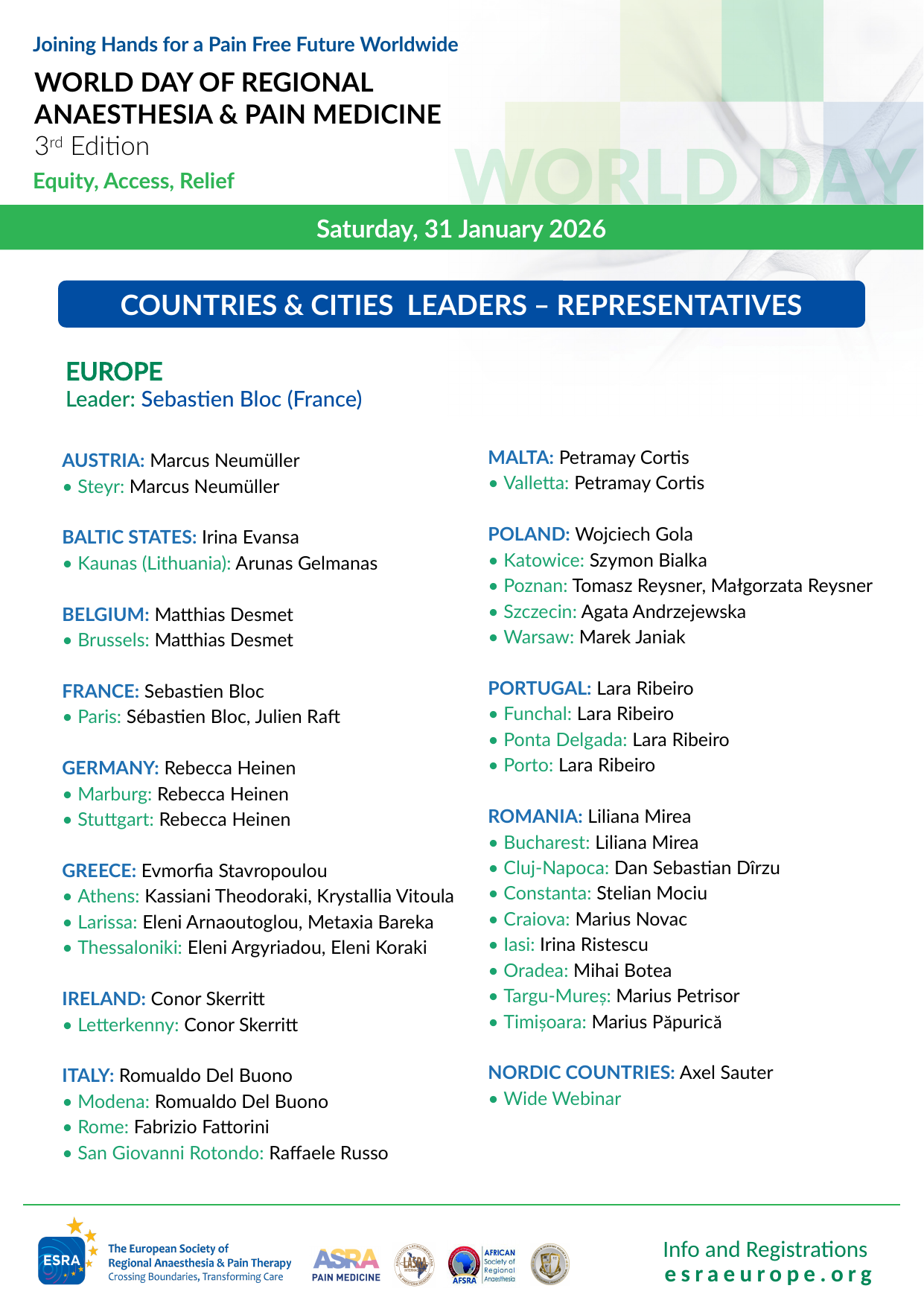

Joining Hands for a Pain Free Future Worldwide
WORLD DAY OF REGIONAL ANAESTHESIA & PAIN MEDICINE
3rd Edition
Equity, Access, Relief
COUNTRIES & CITIES  LEADERS – REPRESENTATIVES
EUROPE
Leader: Sebastien Bloc (France)

MALTA: Petramay Cortis
• Valletta: Petramay Cortis

POLAND: Wojciech Gola
• Katowice: Szymon Bialka
• Poznan: Tomasz Reysner, Małgorzata Reysner
• Szczecin: Agata Andrzejewska
• Warsaw: Marek Janiak

PORTUGAL: Lara Ribeiro
• Funchal: Lara Ribeiro
• Ponta Delgada: Lara Ribeiro
• Porto: Lara Ribeiro

ROMANIA: Liliana Mirea
• Bucharest: Liliana Mirea
• Cluj-Napoca: Dan Sebastian Dîrzu
• Constanta: Stelian Mociu
• Craiova: Marius Novac
• Iasi: Irina Ristescu
• Oradea: Mihai Botea
• Targu-Mureș: Marius Petrisor
• Timișoara: Marius Păpurică

NORDIC COUNTRIES: Axel Sauter
• Wide Webinar

AUSTRIA: Marcus Neumüller
• Steyr: Marcus Neumüller

BALTIC STATES: Irina Evansa
• Kaunas (Lithuania): Arunas Gelmanas

BELGIUM: Matthias Desmet
• Brussels: Matthias Desmet

FRANCE: Sebastien Bloc
• Paris: Sébastien Bloc, Julien Raft

GERMANY: Rebecca Heinen
• Marburg: Rebecca Heinen
• Stuttgart: Rebecca Heinen

GREECE: Evmorfia Stavropoulou
• Athens: Kassiani Theodoraki, Krystallia Vitoula
• Larissa: Eleni Arnaoutoglou, Metaxia Bareka
• Thessaloniki: Eleni Argyriadou, Eleni Koraki

IRELAND: Conor Skerritt
• Letterkenny: Conor Skerritt

ITALY: Romualdo Del Buono
• Modena: Romualdo Del Buono
• Rome: Fabrizio Fattorini
• San Giovanni Rotondo: Raffaele Russo